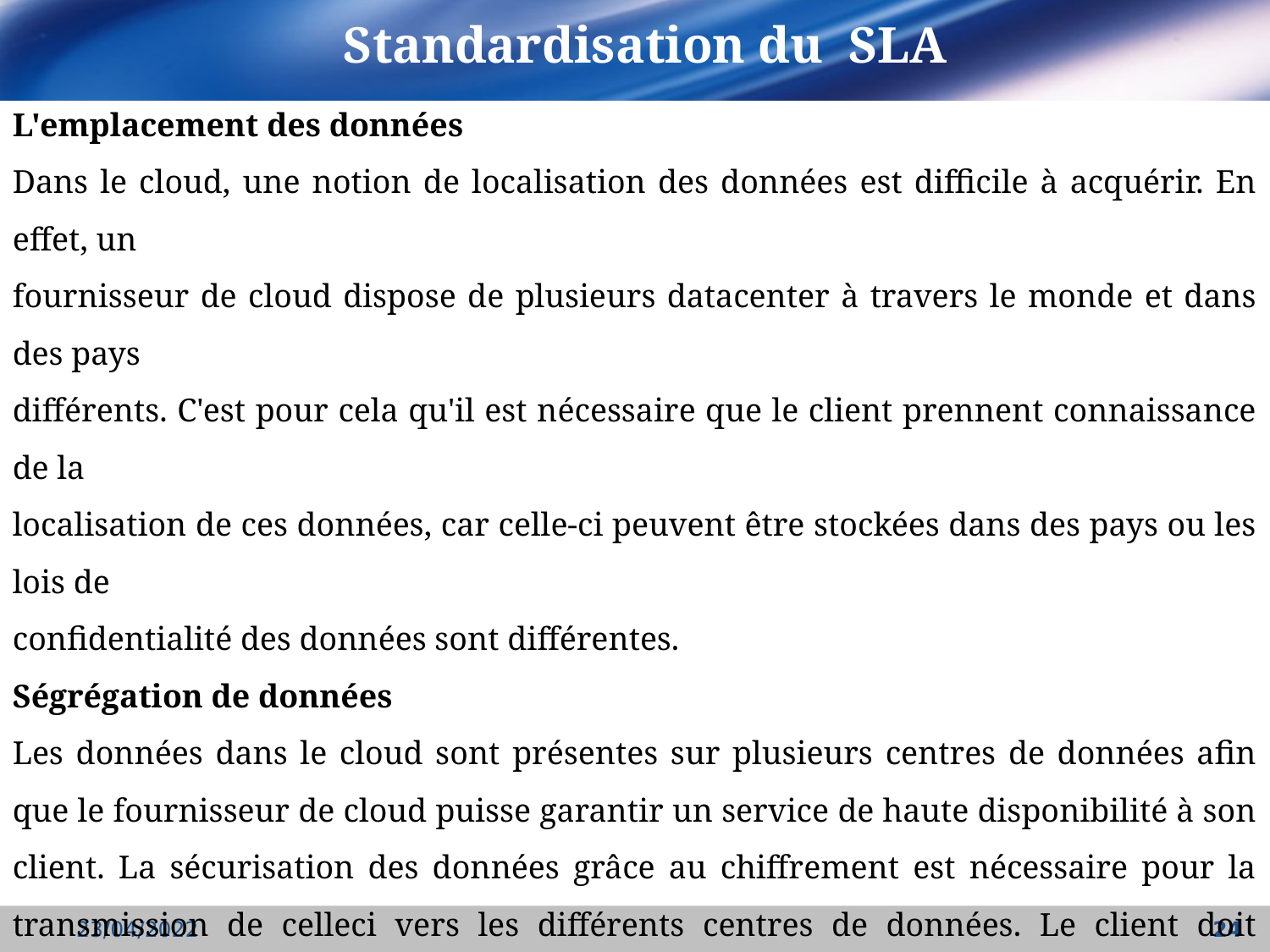

# Standardisation du  SLA
L'emplacement des données
Dans le cloud, une notion de localisation des données est difficile à acquérir. En effet, un
fournisseur de cloud dispose de plusieurs datacenter à travers le monde et dans des pays
différents. C'est pour cela qu'il est nécessaire que le client prennent connaissance de la
localisation de ces données, car celle-ci peuvent être stockées dans des pays ou les lois de
confidentialité des données sont différentes.
Ségrégation de données
Les données dans le cloud sont présentes sur plusieurs centres de données afin que le fournisseur de cloud puisse garantir un service de haute disponibilité à son client. La sécurisation des données grâce au chiffrement est nécessaire pour la transmission de celleci vers les différents centres de données. Le client doit prendre connaissance de la méthode
de chiffrement ainsi que la méthode utilisée pour le transfert approuvée par un spécialiste
23/04/2022
24